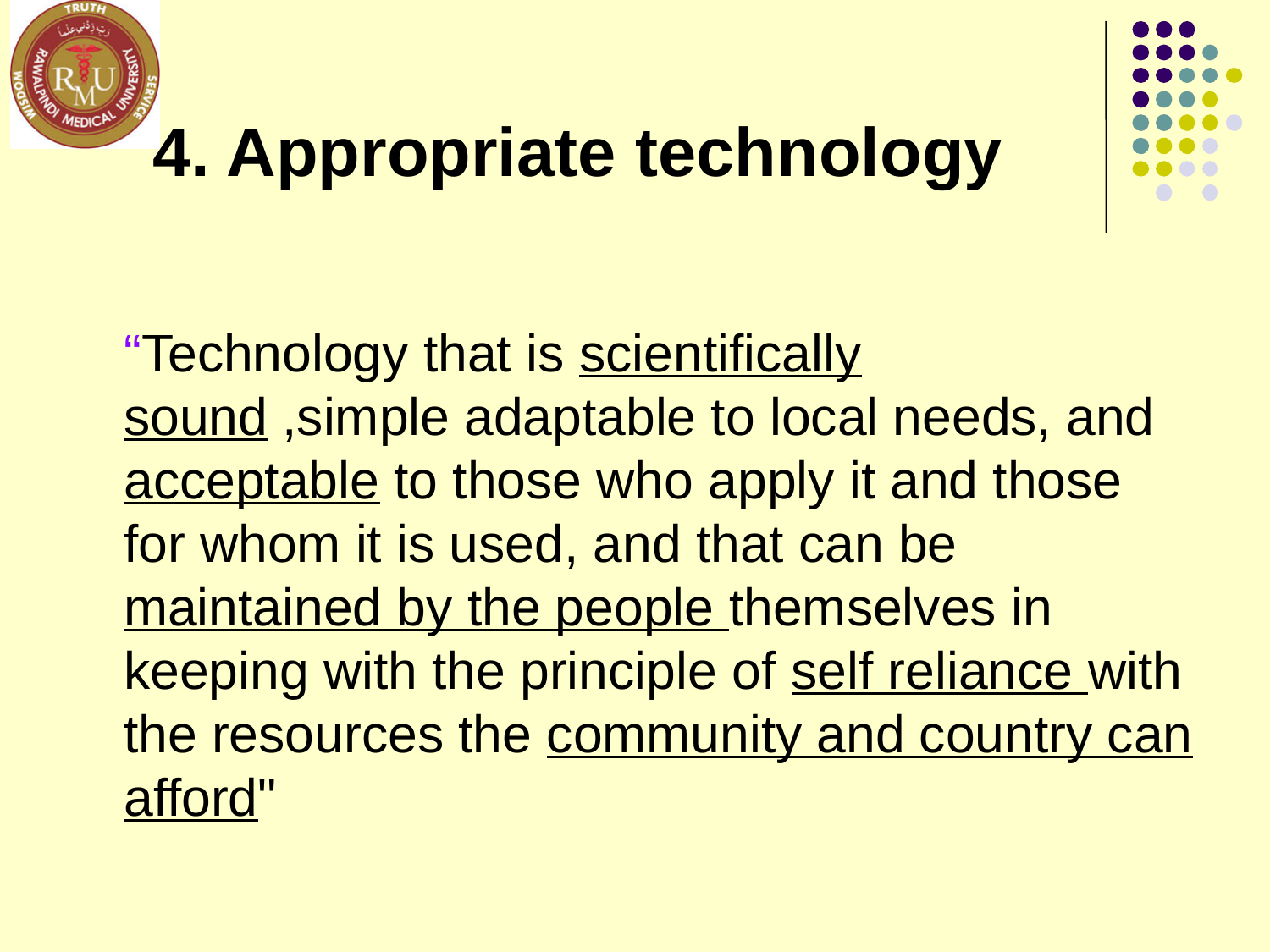

# 4. Appropriate technology

	“Technology that is scientifically sound ,simple adaptable to local needs, and acceptable to those who apply it and those for whom it is used, and that can be maintained by the people themselves in keeping with the principle of self reliance with the resources the community and country can afford"